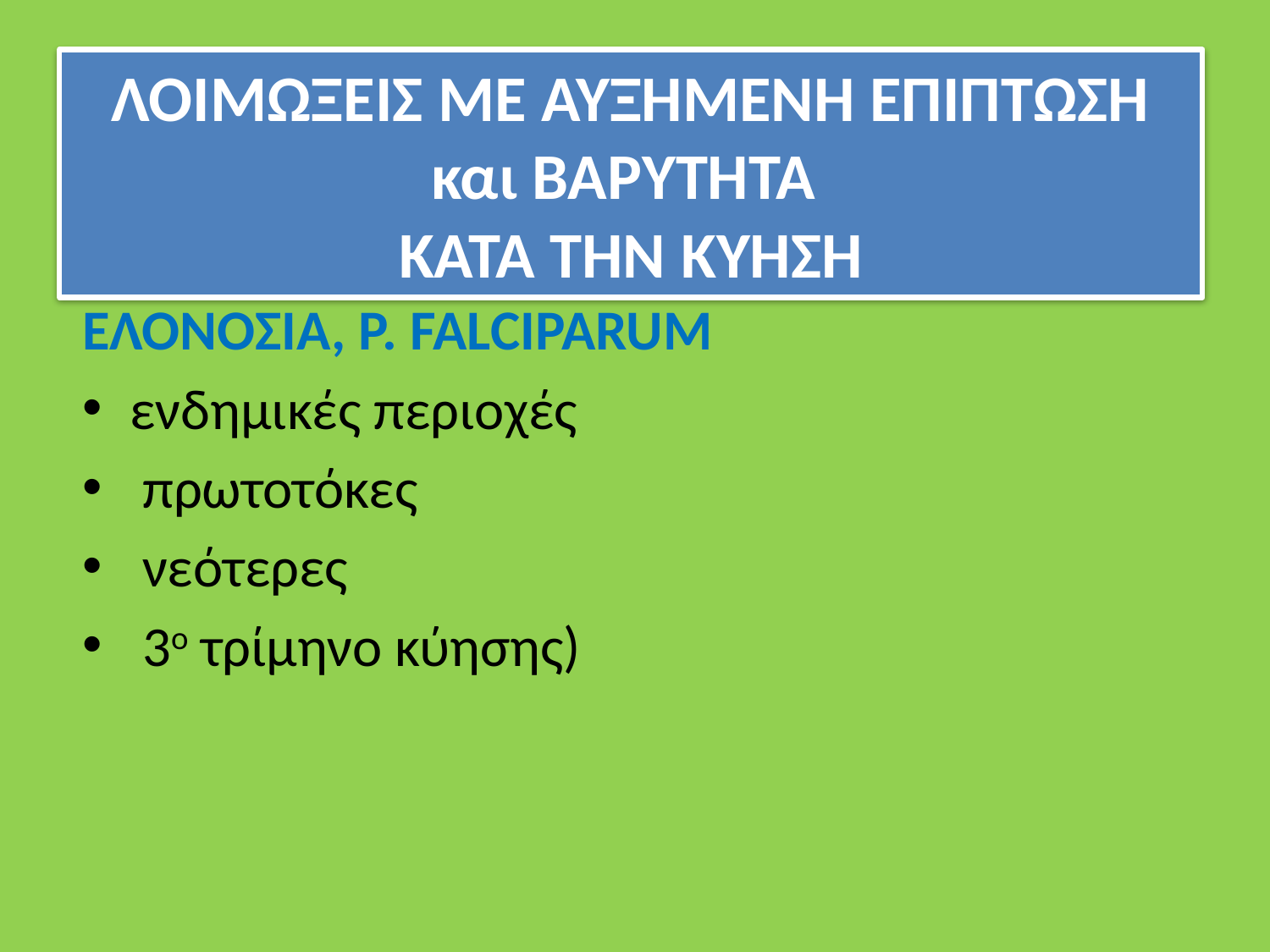

# ΛΟΙΜΩΞΕΙΣ ΜΕ ΑΥΞΗΜΕΝΗ ΕΠΙΠΤΩΣΗ και ΒΑΡΥΤΗΤΑ ΚΑΤΑ ΤΗΝ ΚΥΗΣΗ
ΕΛΟΝΟΣΙΑ, P. FALCIPARUM
ενδημικές περιοχές
 πρωτοτόκες
 νεότερες
 3ο τρίμηνο κύησης)